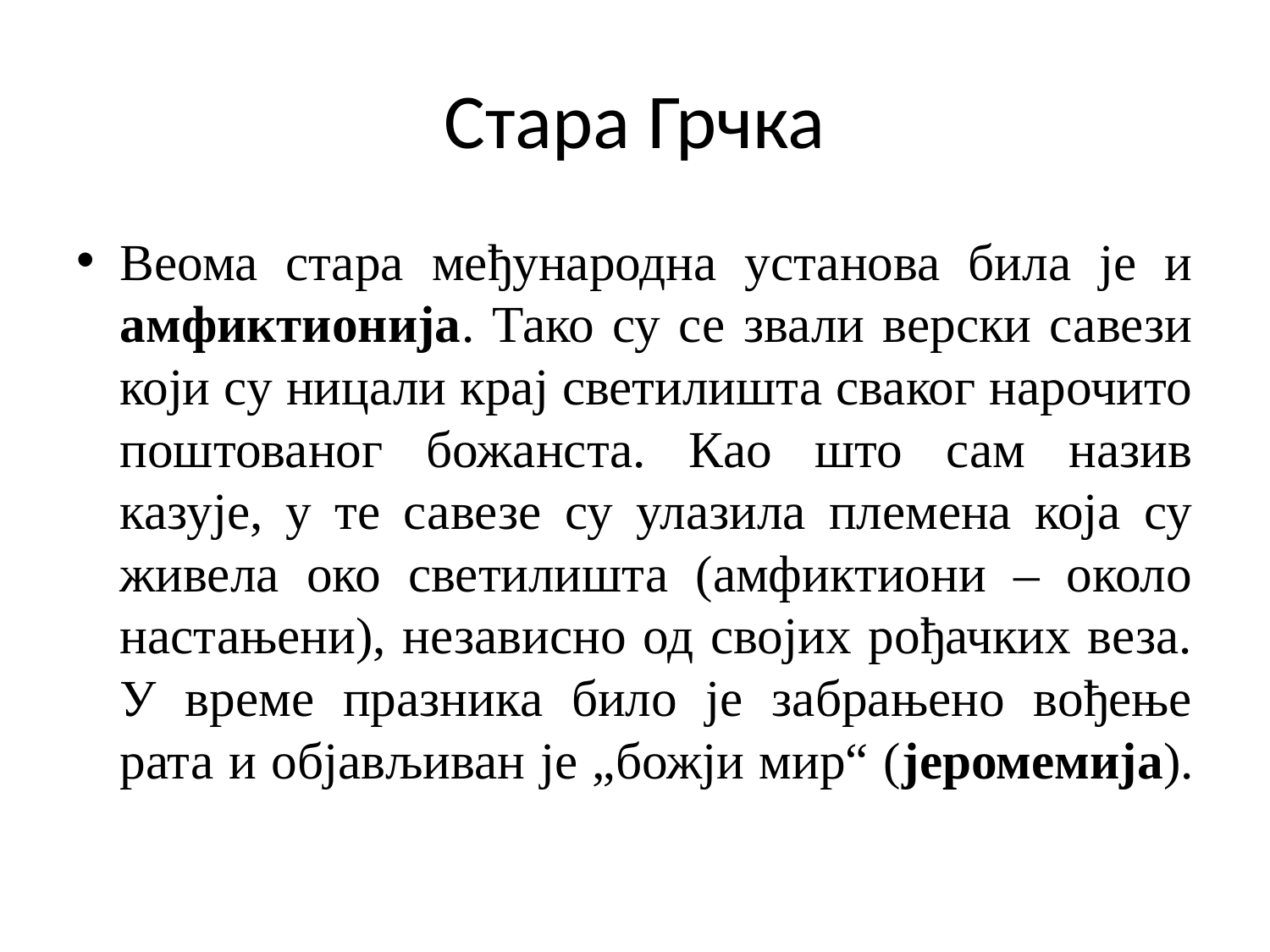

# Стара Грчка
Веома стара међународна установа била је и амфиктионија. Тако су се звали верски савези који су ницали крај светилишта сваког нарочито поштованог божанста. Као што сам назив казује, у те савезе су улазила племена која су живела око светилишта (амфиктиони – около настањени), независно од својих рођачких веза. У време празника било је забрањено вођење рата и објављиван је „божји мир“ (јеромемија).